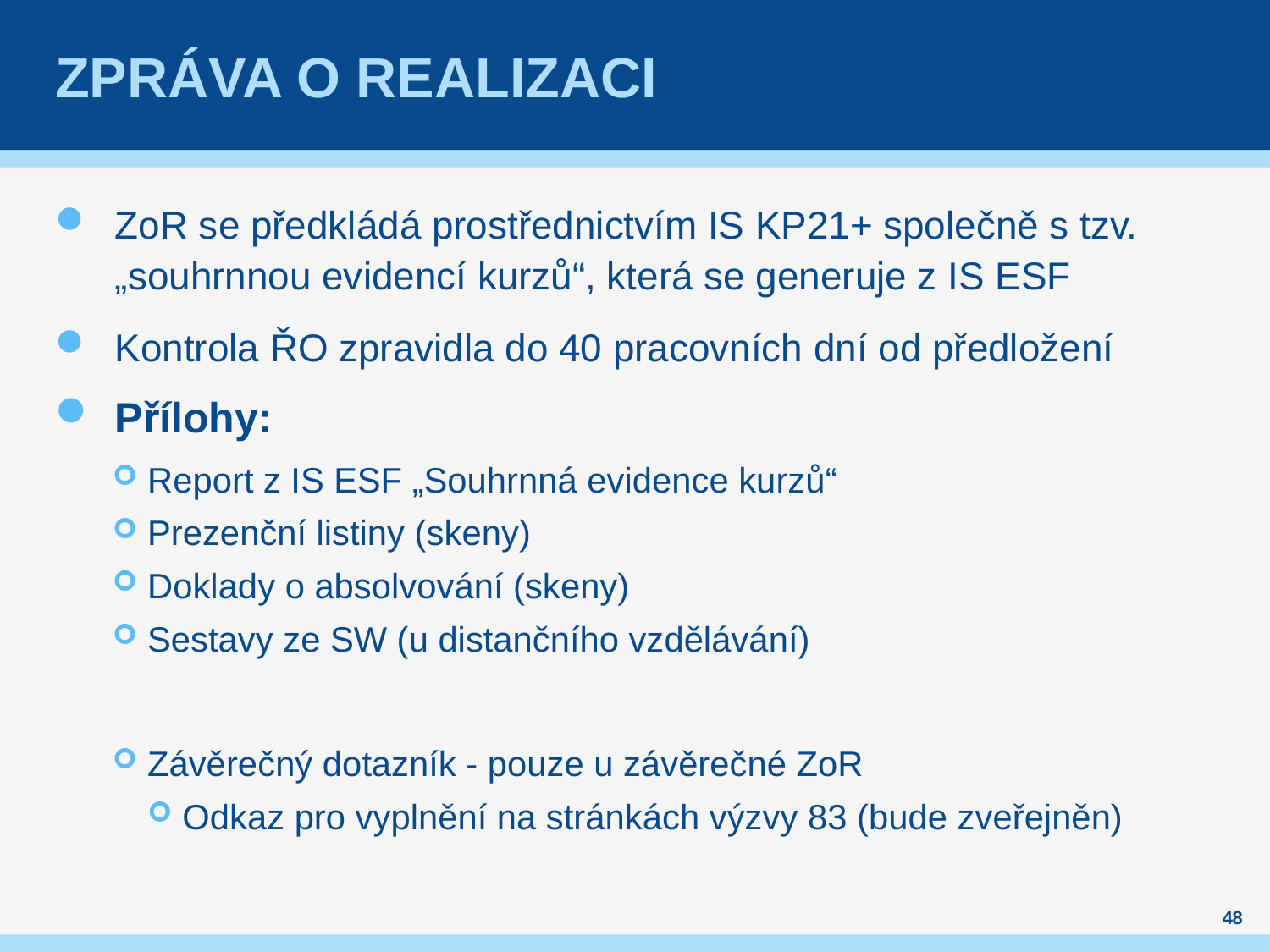

# zpráva o realizaci
ZoR se předkládá prostřednictvím IS KP21+ společně s tzv. „souhrnnou evidencí kurzů“, která se generuje z IS ESF
Kontrola ŘO zpravidla do 40 pracovních dní od předložení
Přílohy:
Report z IS ESF „Souhrnná evidence kurzů“
Prezenční listiny (skeny)
Doklady o absolvování (skeny)
Sestavy ze SW (u distančního vzdělávání)

Závěrečný dotazník - pouze u závěrečné ZoR
Odkaz pro vyplnění na stránkách výzvy 83 (bude zveřejněn)

48